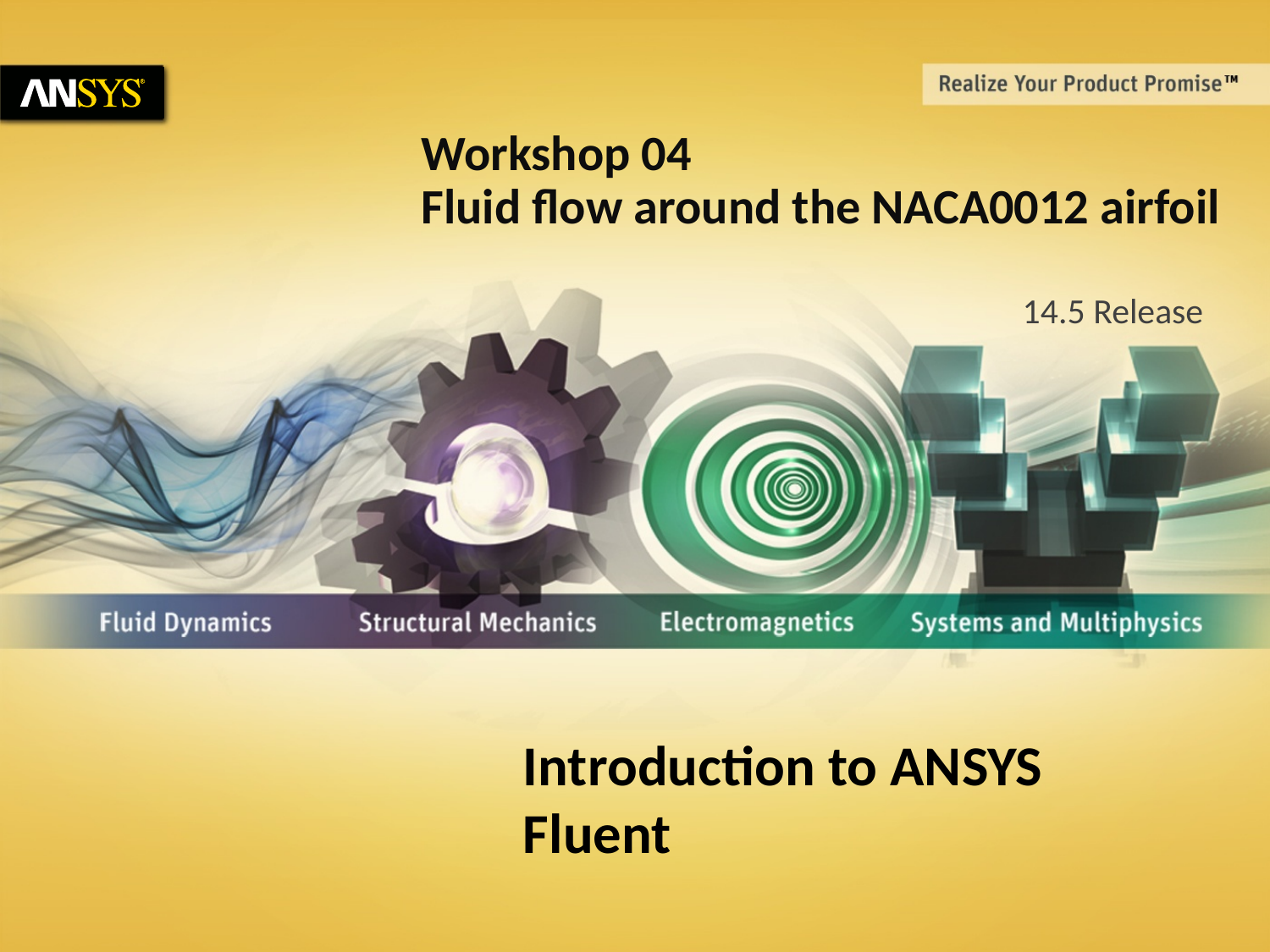

Workshop 04
Fluid flow around the NACA0012 airfoil